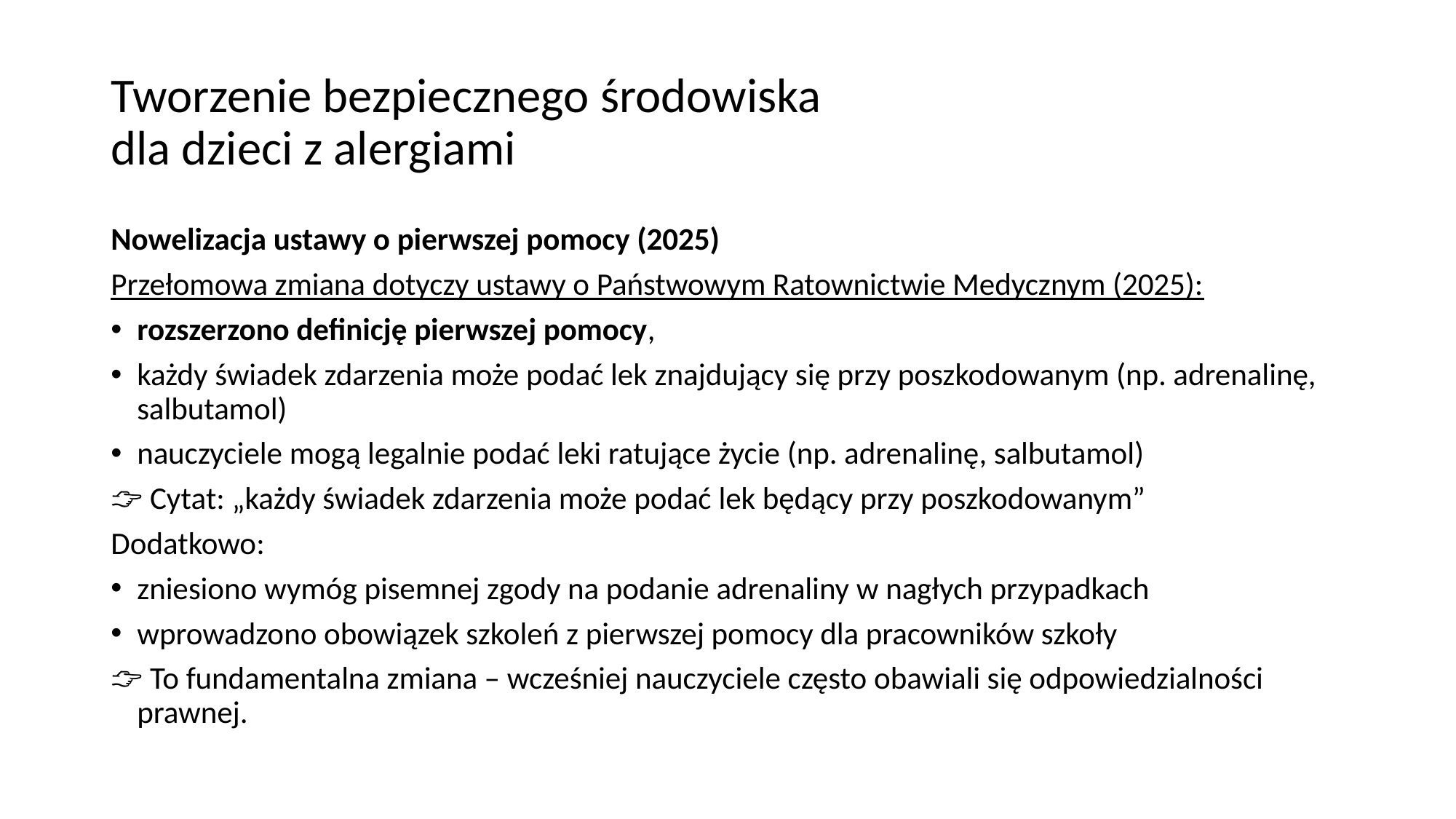

# Tworzenie bezpiecznego środowiska dla dzieci z alergiami
Nowelizacja ustawy o pierwszej pomocy (2025)
Przełomowa zmiana dotyczy ustawy o Państwowym Ratownictwie Medycznym (2025):
rozszerzono definicję pierwszej pomocy,
każdy świadek zdarzenia może podać lek znajdujący się przy poszkodowanym (np. adrenalinę, salbutamol)
nauczyciele mogą legalnie podać leki ratujące życie (np. adrenalinę, salbutamol)
👉 Cytat: „każdy świadek zdarzenia może podać lek będący przy poszkodowanym”
Dodatkowo:
zniesiono wymóg pisemnej zgody na podanie adrenaliny w nagłych przypadkach
wprowadzono obowiązek szkoleń z pierwszej pomocy dla pracowników szkoły
👉 To fundamentalna zmiana – wcześniej nauczyciele często obawiali się odpowiedzialności prawnej.